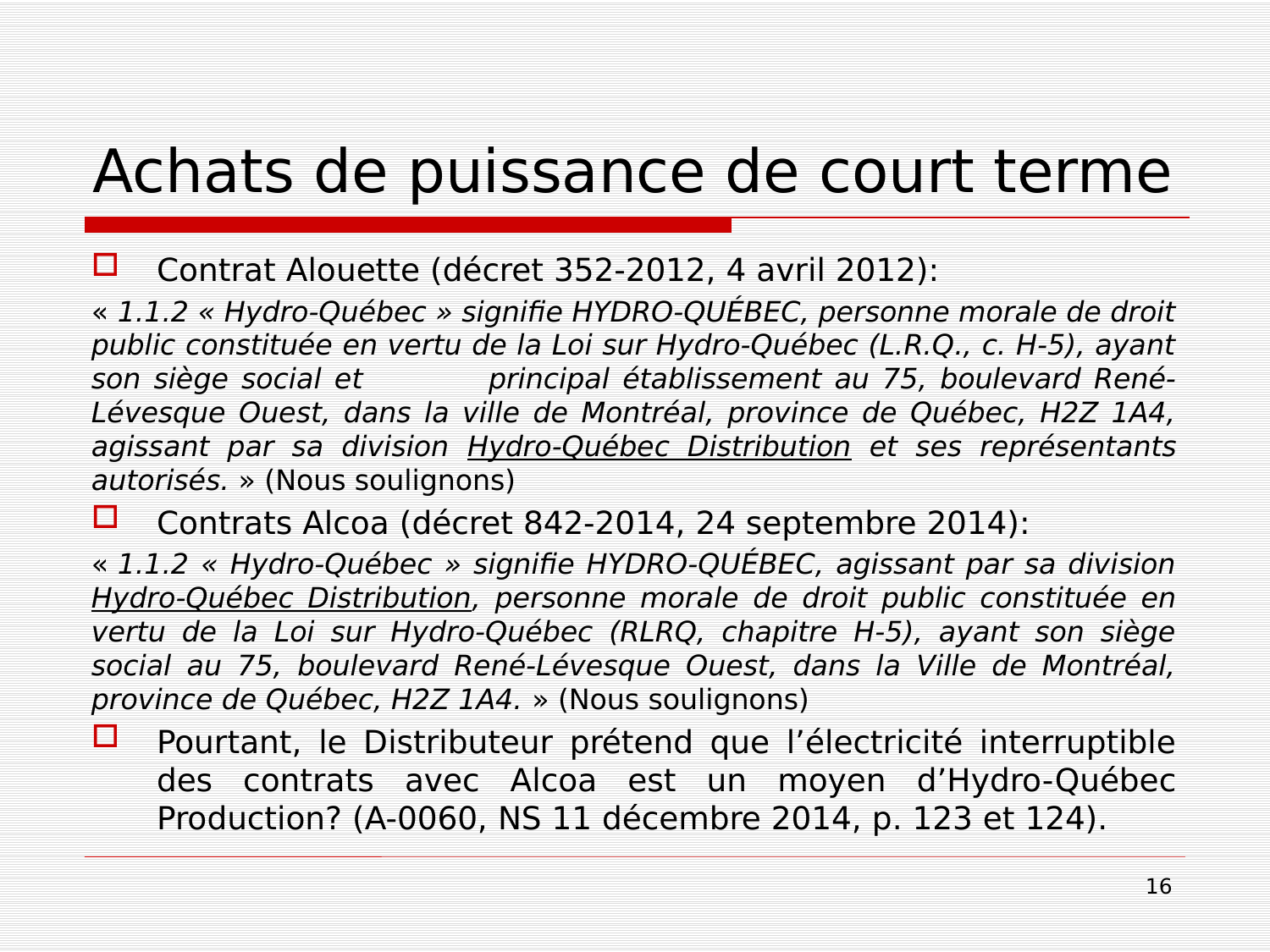

Achats de puissance de court terme
Contrat Alouette (décret 352-2012, 4 avril 2012):
« 1.1.2 « Hydro-Québec » signifie HYDRO-QUÉBEC, personne morale de droit public constituée en vertu de la Loi sur Hydro-Québec (L.R.Q., c. H-5), ayant son siège social et 	principal établissement au 75, boulevard René-Lévesque Ouest, dans la ville de Montréal, province de Québec, H2Z 1A4, agissant par sa division Hydro-Québec Distribution et ses représentants autorisés. » (Nous soulignons)
Contrats Alcoa (décret 842-2014, 24 septembre 2014):
« 1.1.2 « Hydro-Québec » signifie HYDRO-QUÉBEC, agissant par sa division Hydro-Québec Distribution, personne morale de droit public constituée en vertu de la Loi sur Hydro-Québec (RLRQ, chapitre H-5), ayant son siège social au 75, boulevard René-Lévesque Ouest, dans la Ville de Montréal, province de Québec, H2Z 1A4. » (Nous soulignons)
Pourtant, le Distributeur prétend que l’électricité interruptible des contrats avec Alcoa est un moyen d’Hydro-Québec Production? (A-0060, NS 11 décembre 2014, p. 123 et 124).

16